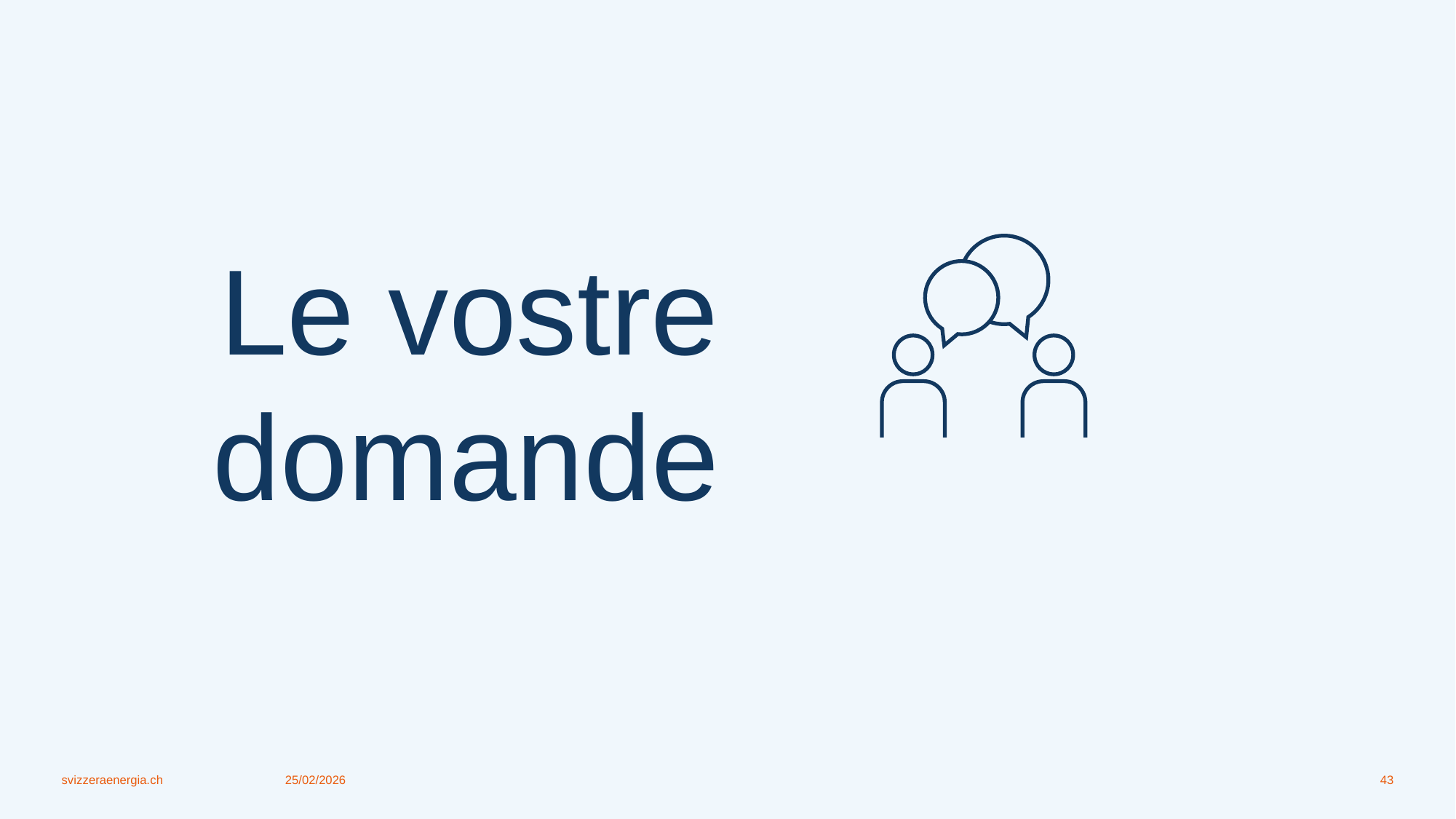

# Le vostre domande

svizzeraenergia.ch
25/02/2026
43